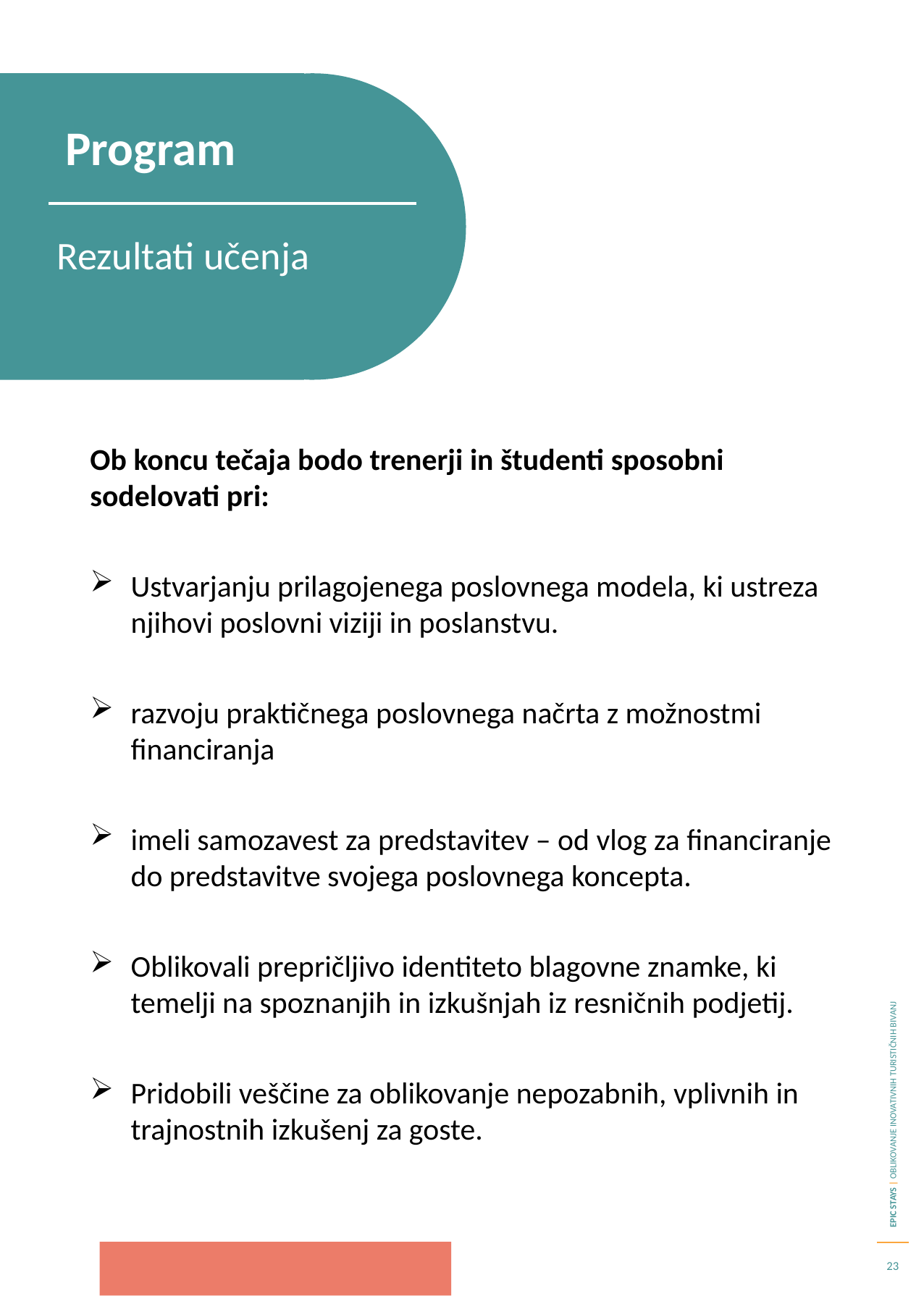

Program

Rezultati učenja
Ob koncu tečaja bodo trenerji in študenti sposobni sodelovati pri:

Ustvarjanju prilagojenega poslovnega modela, ki ustreza njihovi poslovni viziji in poslanstvu.

razvoju praktičnega poslovnega načrta z možnostmi financiranja

imeli samozavest za predstavitev – od vlog za financiranje do predstavitve svojega poslovnega koncepta.

Oblikovali prepričljivo identiteto blagovne znamke, ki temelji na spoznanjih in izkušnjah iz resničnih podjetij.

Pridobili veščine za oblikovanje nepozabnih, vplivnih in trajnostnih izkušenj za goste.
23